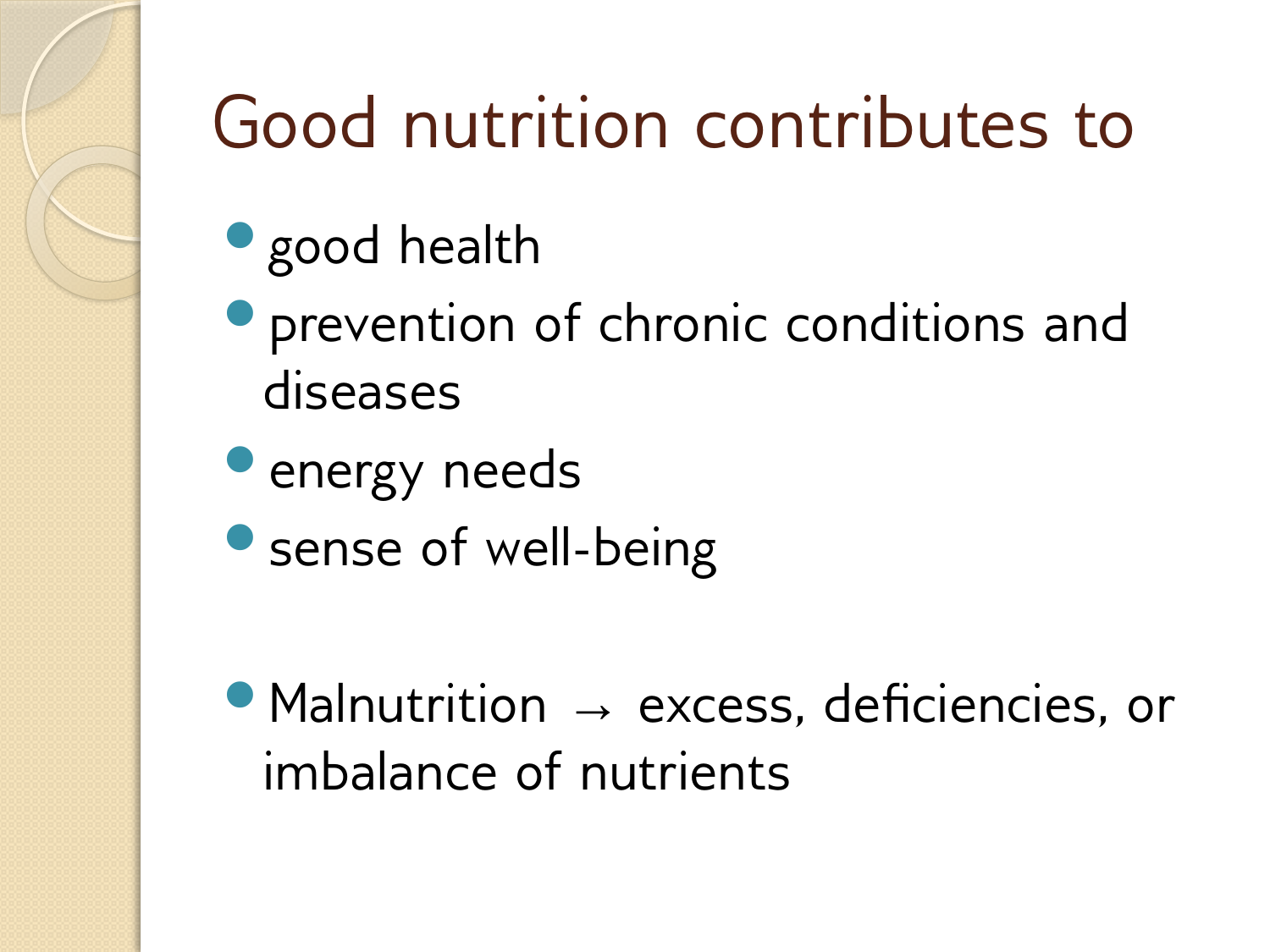

# Good nutrition contributes to
good health
prevention of chronic conditions and diseases
energy needs
sense of well-being

Malnutrition → excess, deficiencies, or imbalance of nutrients